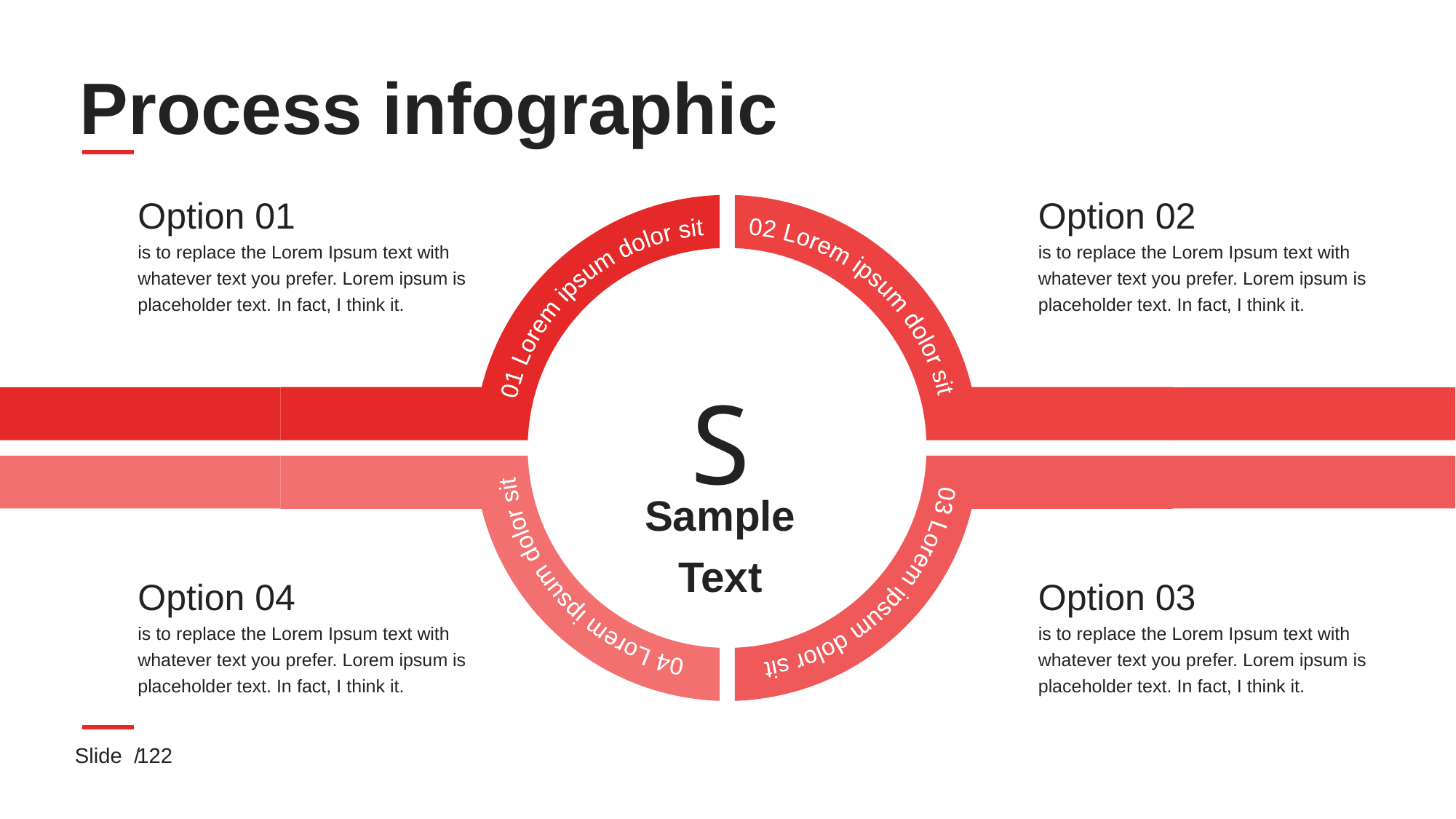

# Process infographic
Option 01
is to replace the Lorem Ipsum text with whatever text you prefer. Lorem ipsum is placeholder text. In fact, I think it.
Option 02
is to replace the Lorem Ipsum text with whatever text you prefer. Lorem ipsum is placeholder text. In fact, I think it.

02 Lorem ipsum dolor sit
01 Lorem ipsum dolor sit
04 Lorem ipsum dolor sit
03 Lorem ipsum dolor sit
S

Sample Text
Option 04
is to replace the Lorem Ipsum text with whatever text you prefer. Lorem ipsum is placeholder text. In fact, I think it.
Option 03
is to replace the Lorem Ipsum text with whatever text you prefer. Lorem ipsum is placeholder text. In fact, I think it.